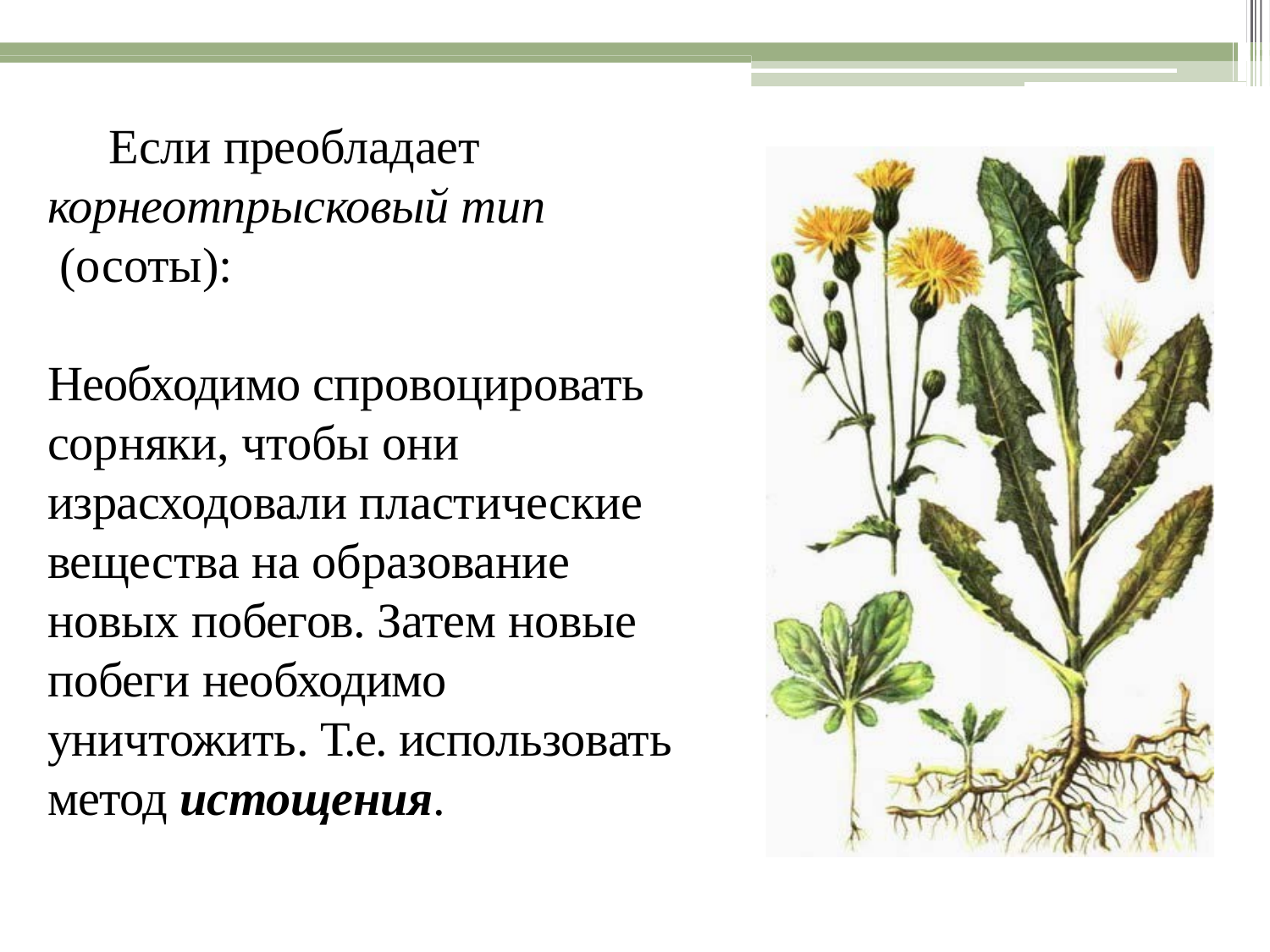

# Если преобладает  корнеотпрысковый тип  (осоты):

Необходимо спровоцировать  сорняки, чтобы они  израсходовали пластические  вещества на образование  новых побегов. Затем новые  побеги необходимо  уничтожить. Т.е. использовать  метод истощения.